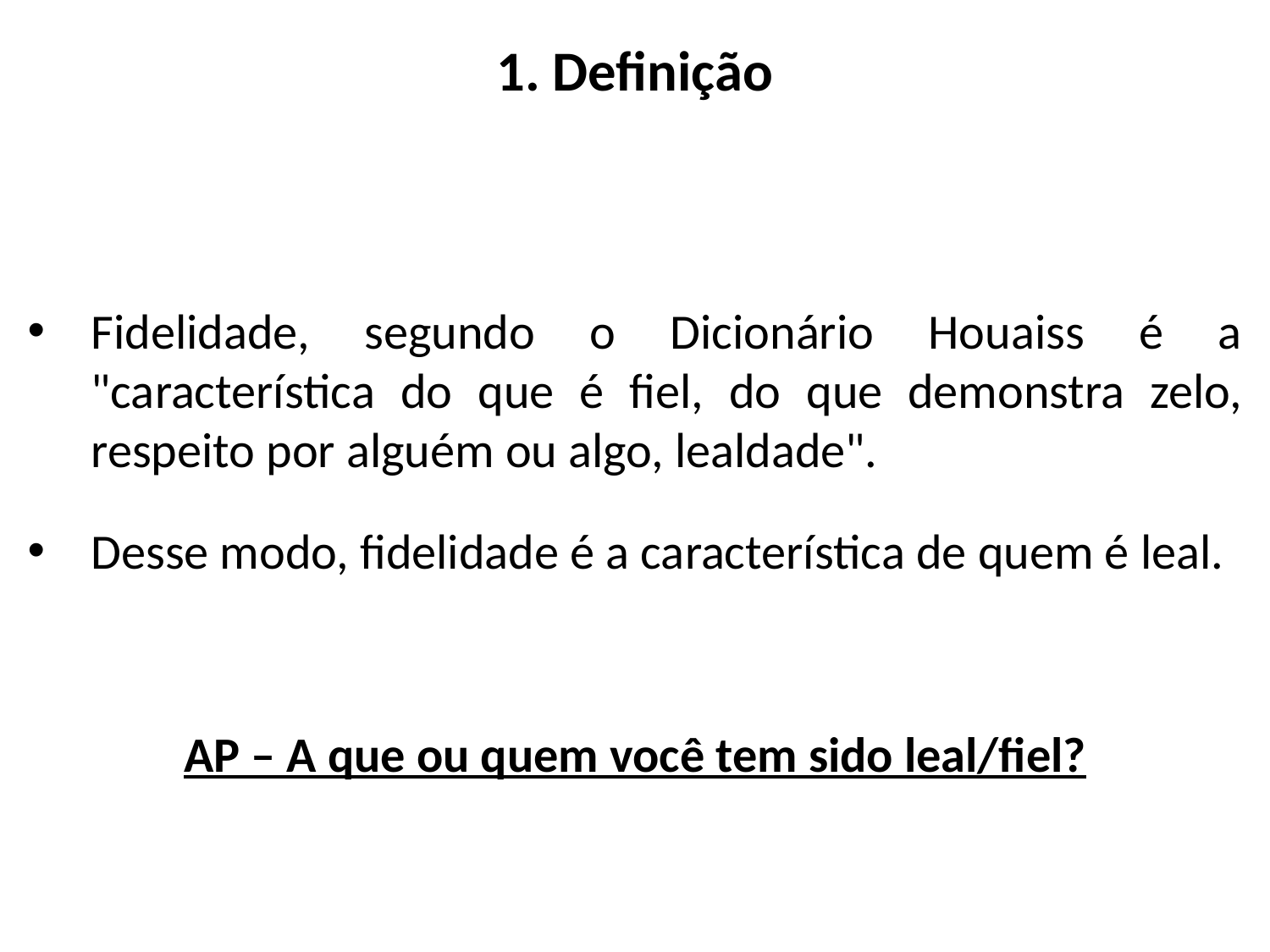

# 1. Definição
Fidelidade, segundo o Dicionário Houaiss é a "característica do que é fiel, do que demonstra zelo, respeito por alguém ou algo, lealdade".
Desse modo, fidelidade é a característica de quem é leal.

AP – A que ou quem você tem sido leal/fiel?